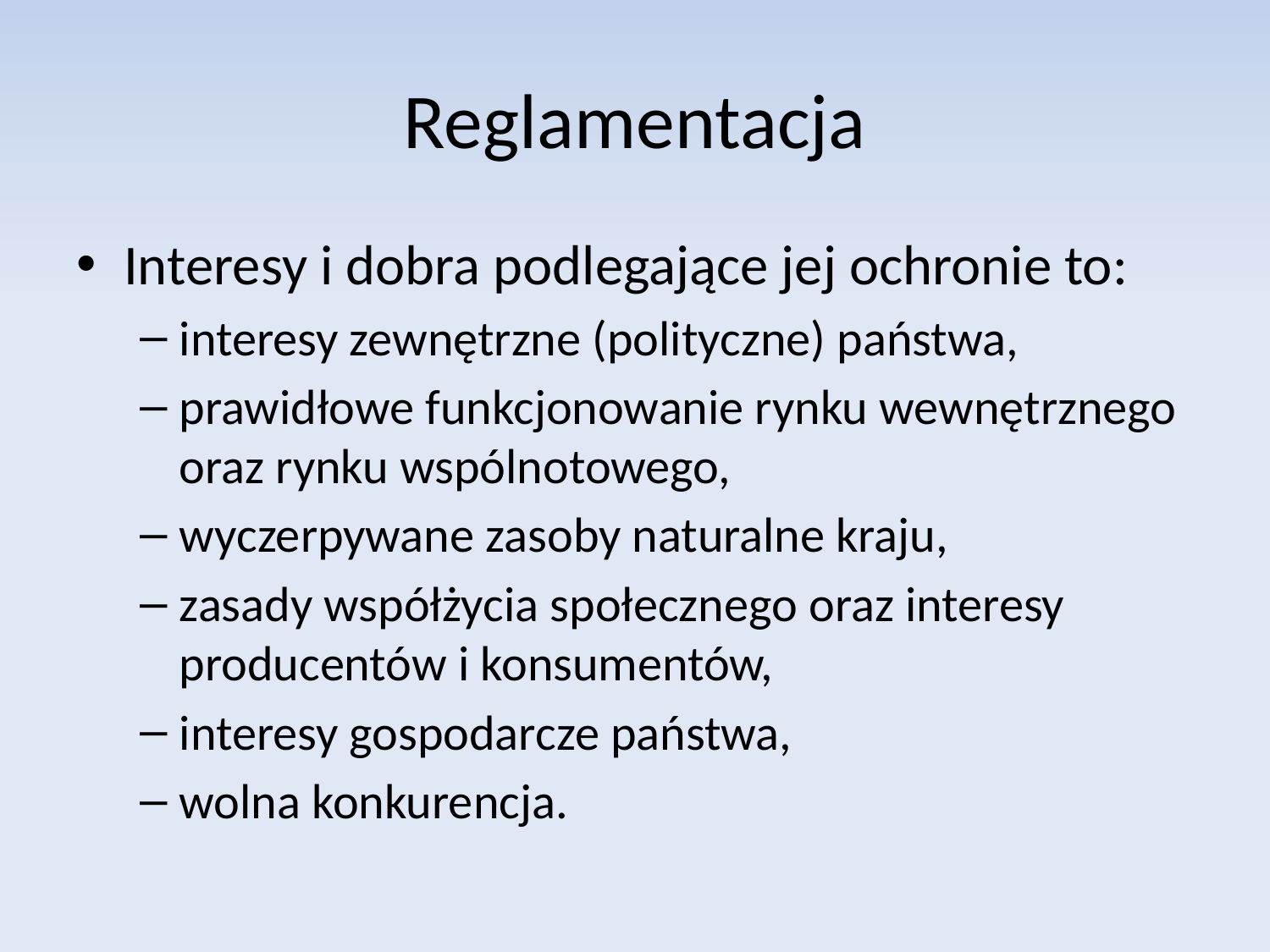

# Reglamentacja
Interesy i dobra podlegające jej ochronie to:
interesy zewnętrzne (polityczne) państwa,
prawidłowe funkcjonowanie rynku wewnętrznego oraz rynku wspólnotowego,
wyczerpywane zasoby naturalne kraju,
zasady współżycia społecznego oraz interesy producentów i konsumentów,
interesy gospodarcze państwa,
wolna konkurencja.